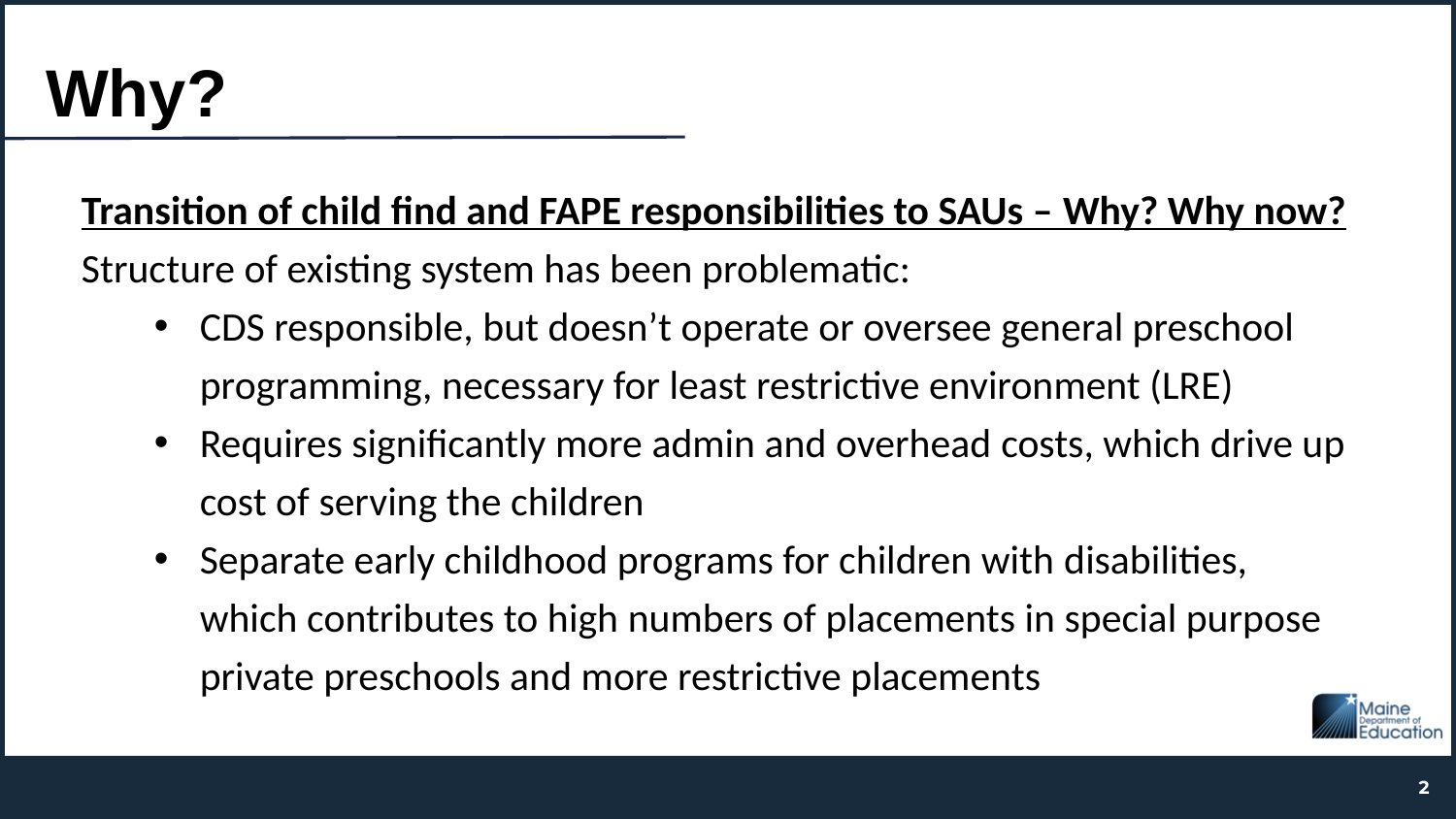

Why?
Transition of child find and FAPE responsibilities to SAUs – Why? Why now?
Structure of existing system has been problematic:
CDS responsible, but doesn’t operate or oversee general preschool programming, necessary for least restrictive environment (LRE)
Requires significantly more admin and overhead costs, which drive up cost of serving the children
Separate early childhood programs for children with disabilities, which contributes to high numbers of placements in special purpose private preschools and more restrictive placements